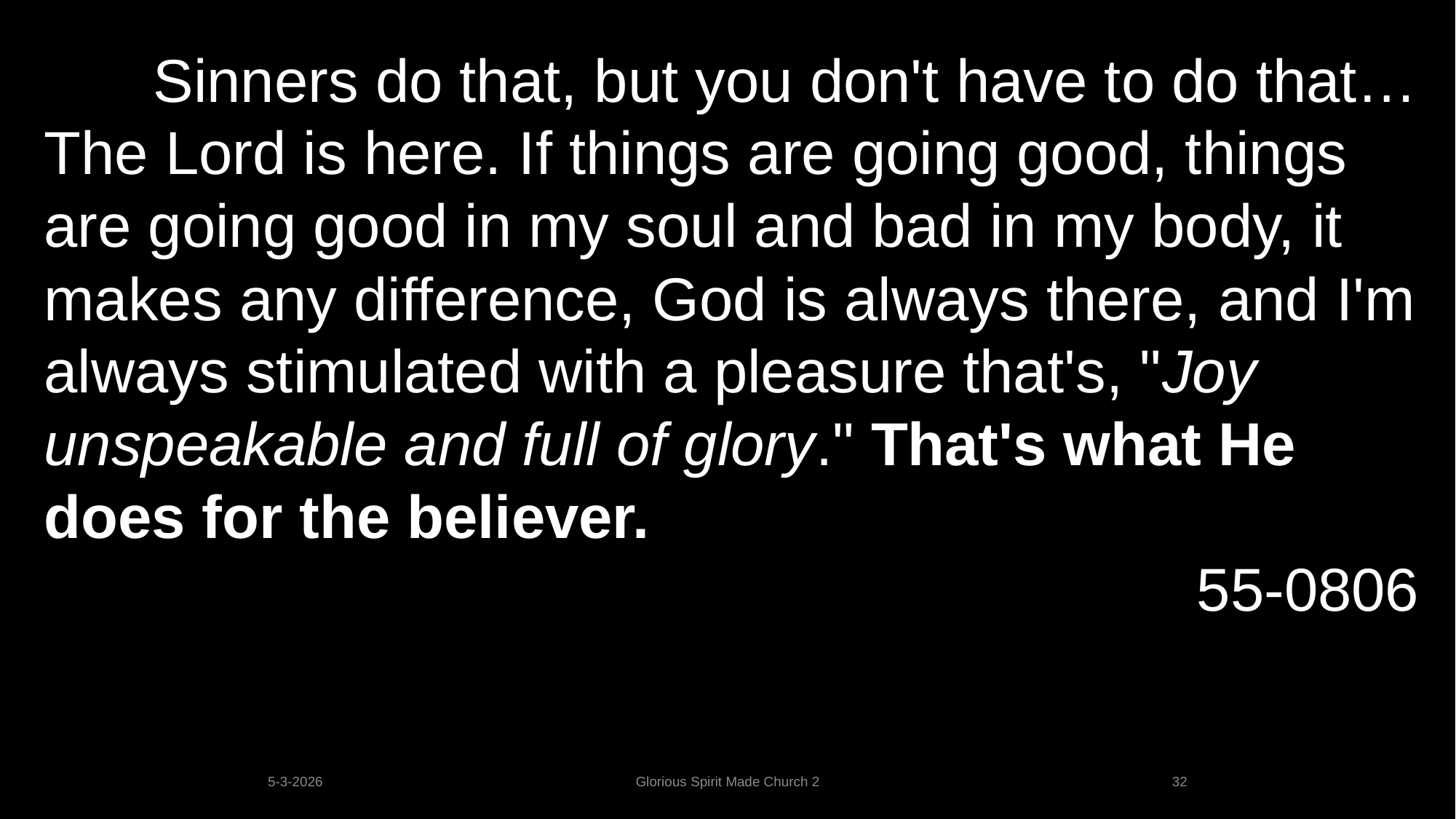

Sinners do that, but you don't have to do that… The Lord is here. If things are going good, things are going good in my soul and bad in my body, it makes any difference, God is always there, and I'm always stimulated with a pleasure that's, "Joy unspeakable and full of glory." That's what He does for the believer.
55-0806
5-3-2026
Glorious Spirit Made Church 2
32